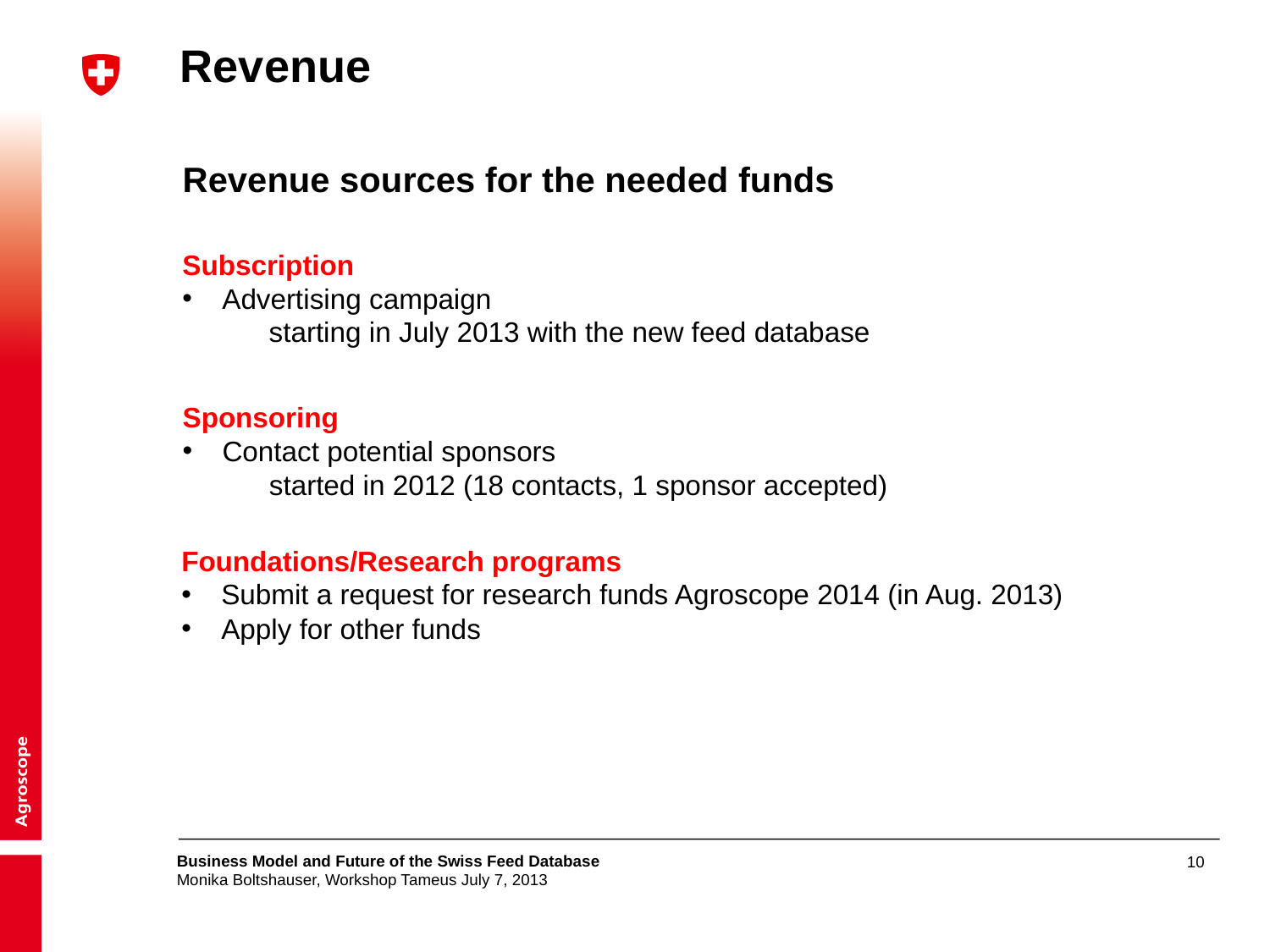

# Revenue
Revenue sources for the needed funds
Subscription
Advertising campaign
      starting in July 2013 with the new feed database
Sponsoring
Contact potential sponsors
      started in 2012 (18 contacts, 1 sponsor accepted)
Foundations/Research programs
Submit a request for research funds Agroscope 2014 (in Aug. 2013)
Apply for other funds